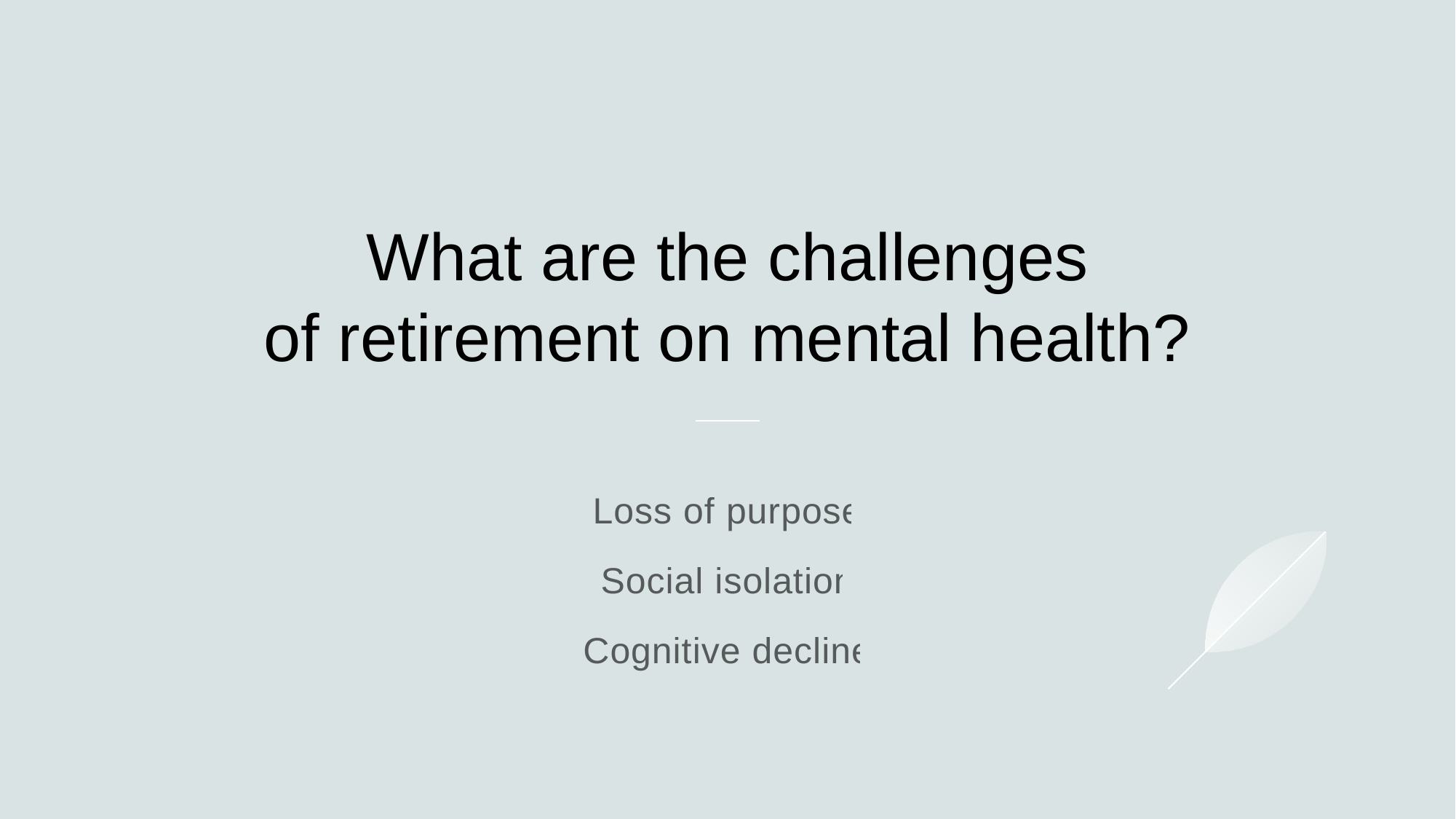

# What are the challenges of retirement on mental health?
Loss of purpose
Social isolation
Cognitive decline